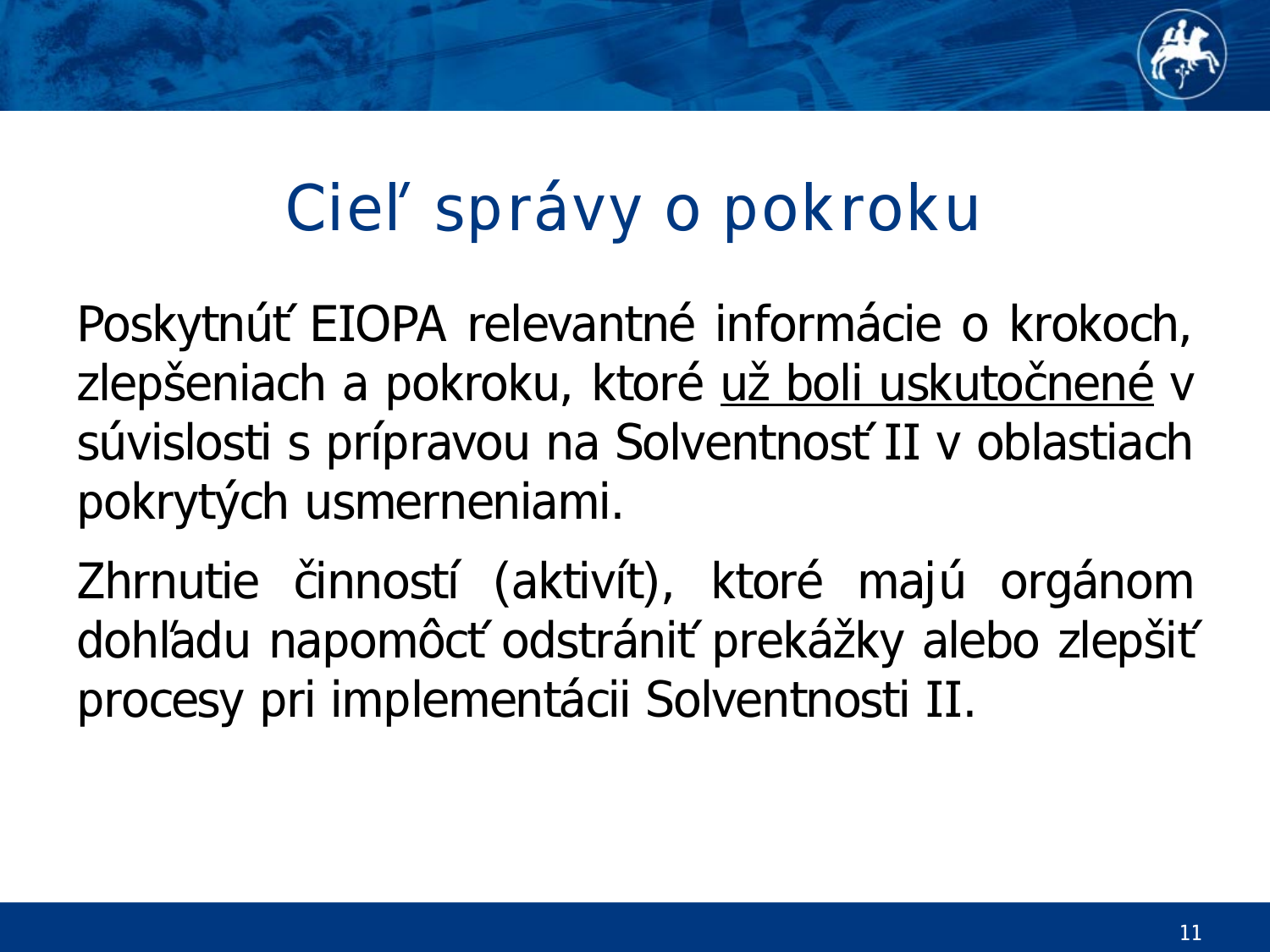

# Cieľ správy o pokroku
Poskytnúť EIOPA relevantné informácie o krokoch, zlepšeniach a pokroku, ktoré už boli uskutočnené v súvislosti s prípravou na Solventnosť II v oblastiach pokrytých usmerneniami.
Zhrnutie činností (aktivít), ktoré majú orgánom dohľadu napomôcť odstrániť prekážky alebo zlepšiť procesy pri implementácii Solventnosti II.
11